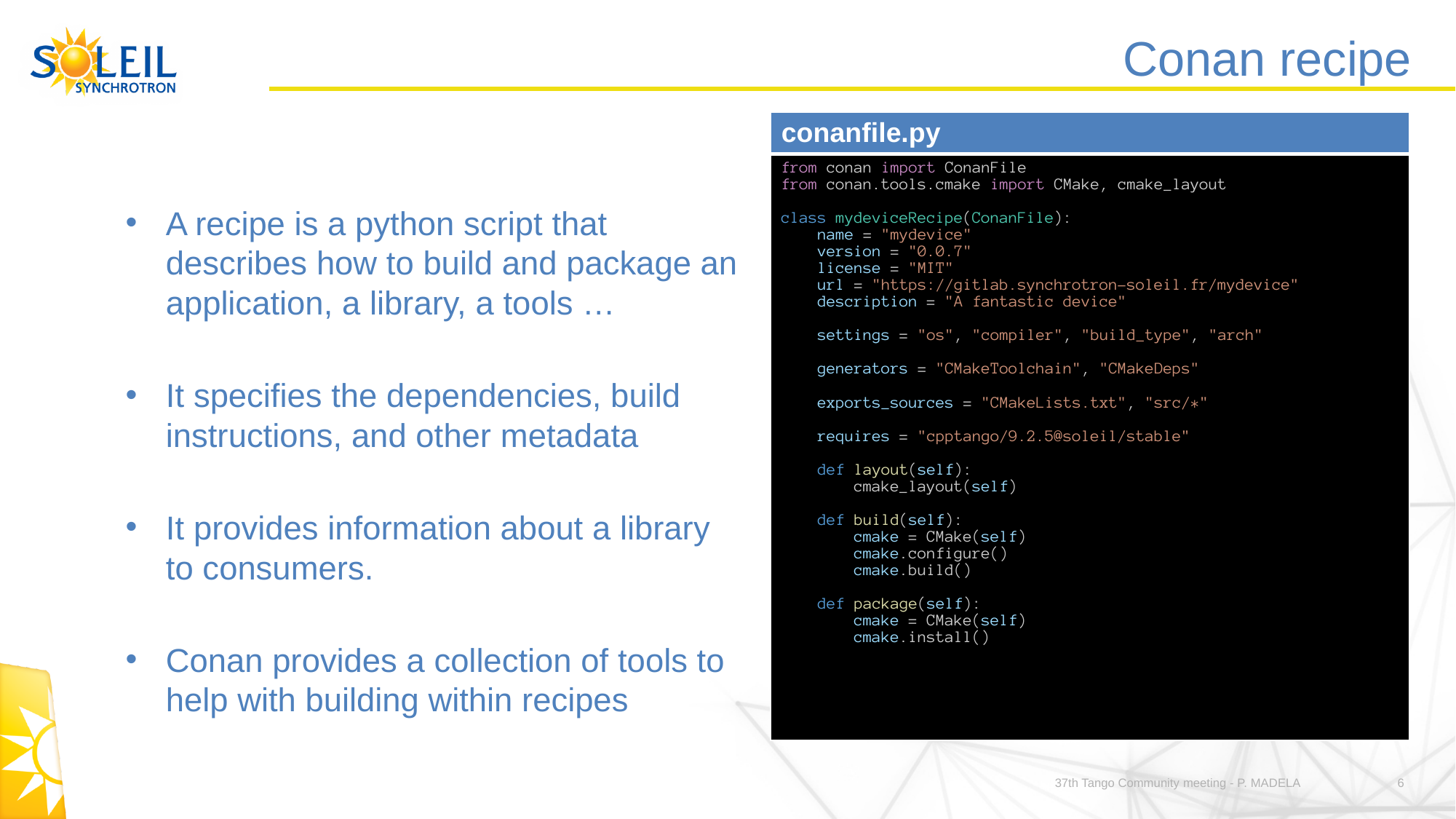

# Conan recipe
| conanfile.py |
| --- |
| from conan import ConanFile from conan.tools.cmake import CMake, cmake\_layout   class mydeviceRecipe(ConanFile):     name = "mydevice"     version = "0.0.7"     license = "MIT"     url = "https://gitlab.synchrotron-soleil.fr/mydevice"     description = "A fantastic device"     settings = "os", "compiler", "build\_type", "arch"       generators = "CMakeToolchain", "CMakeDeps"         exports\_sources = "CMakeLists.txt", "src/\*"       requires = "cpptango/9.2.5@soleil/stable"         def layout(self):         cmake\_layout(self)       def build(self):         cmake = CMake(self)         cmake.configure()         cmake.build()       def package(self):         cmake = CMake(self)         cmake.install() |

A recipe is a python script that describes how to build and package an application, a library, a tools …

It specifies the dependencies, build instructions, and other metadata

It provides information about a library to consumers.

Conan provides a collection of tools to help with building within recipes

6
37th Tango Community meeting - P. MADELA